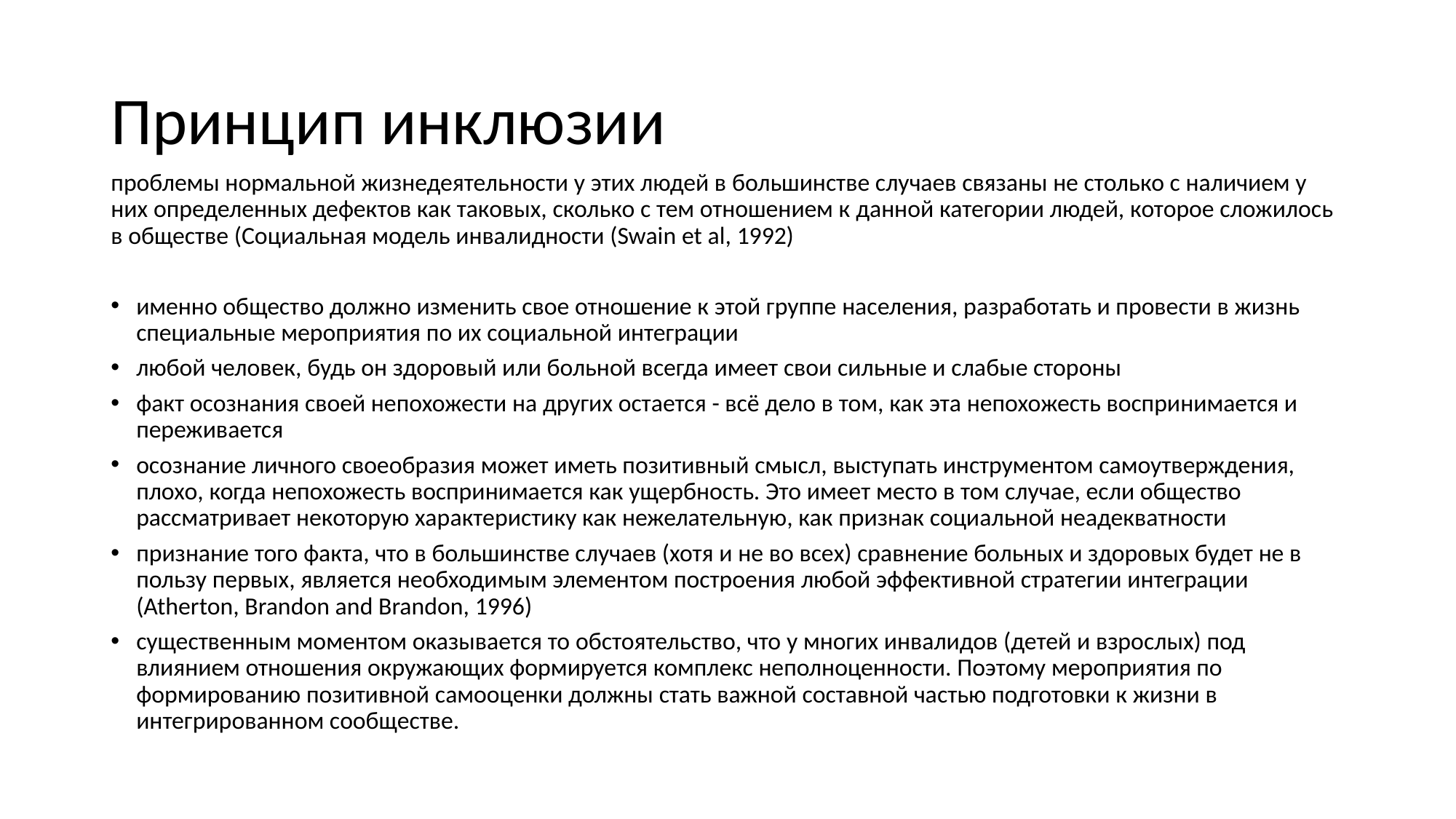

# Принцип инклюзии
проблемы нормальной жизнедеятельности у этих людей в большинстве случаев связаны не столько с наличием у них определенных дефектов как таковых, сколько с тем отношением к данной категории людей, которое сложилось в обществе (Социальная модель инвалидности (Swain et al, 1992)

именно общество должно изменить свое отношение к этой группе населения, разработать и провести в жизнь специальные мероприятия по их социальной интеграции
любой человек, будь он здоровый или больной всегда имеет свои сильные и слабые стороны
факт осознания своей непохожести на других остается - всё дело в том, как эта непохожесть воспринимается и переживается
осознание личного своеобразия может иметь позитивный смысл, выступать инструментом самоутверждения, плохо, когда непохожесть воспринимается как ущербность. Это имеет место в том случае, если общество рассматривает некоторую характеристику как нежелательную, как признак социальной неадекватности
признание того факта, что в большинстве случаев (хотя и не во всех) сравнение больных и здоровых будет не в пользу первых, является необходимым элементом построения любой эффективной стратегии интеграции (Atherton, Brandon and Brandon, 1996)
существенным моментом оказывается то обстоятельство, что у многих инвалидов (детей и взрослых) под влиянием отношения окружающих формируется комплекс неполноценности. Поэтому мероприятия по формированию позитивной самооценки должны стать важной составной частью подготовки к жизни в интегрированном сообществе.